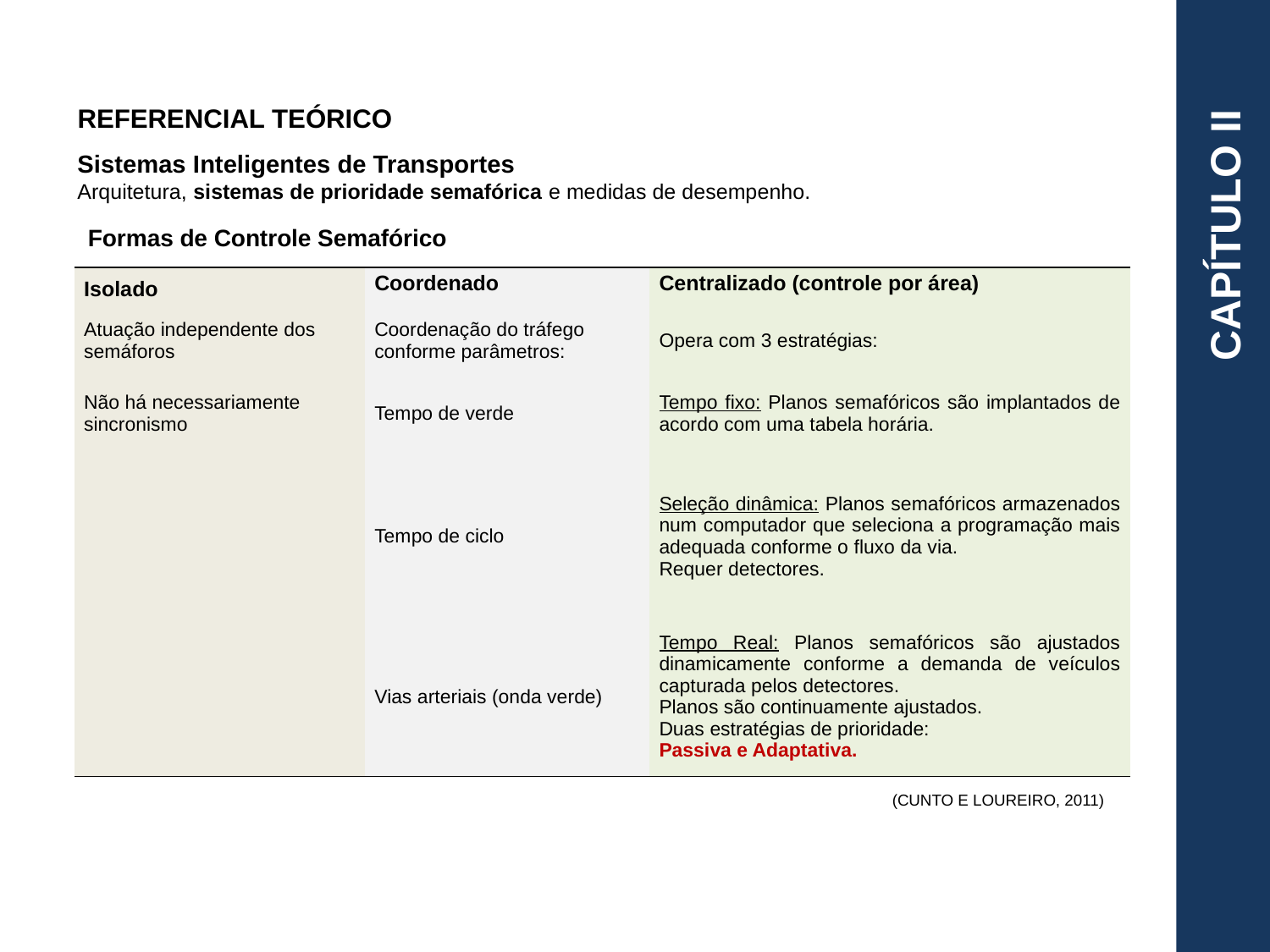

REFERENCIAL TEÓRICO
Sistemas Inteligentes de Transportes
Arquitetura, sistemas de prioridade semafórica e medidas de desempenho.
CAPÍTULO II
Formas de Controle Semafórico
| Isolado | Coordenado | Centralizado (controle por área) |
| --- | --- | --- |
| Atuação independente dos semáforos | Coordenação do tráfego conforme parâmetros: | Opera com 3 estratégias: |
| Não há necessariamente sincronismo | Tempo de verde | Tempo fixo: Planos semafóricos são implantados de acordo com uma tabela horária. |
|  | Tempo de ciclo | Seleção dinâmica: Planos semafóricos armazenados num computador que seleciona a programação mais adequada conforme o fluxo da via. Requer detectores. |
|  | Vias arteriais (onda verde) | Tempo Real: Planos semafóricos são ajustados dinamicamente conforme a demanda de veículos capturada pelos detectores. Planos são continuamente ajustados. Duas estratégias de prioridade: Passiva e Adaptativa. |
(CUNTO E LOUREIRO, 2011)